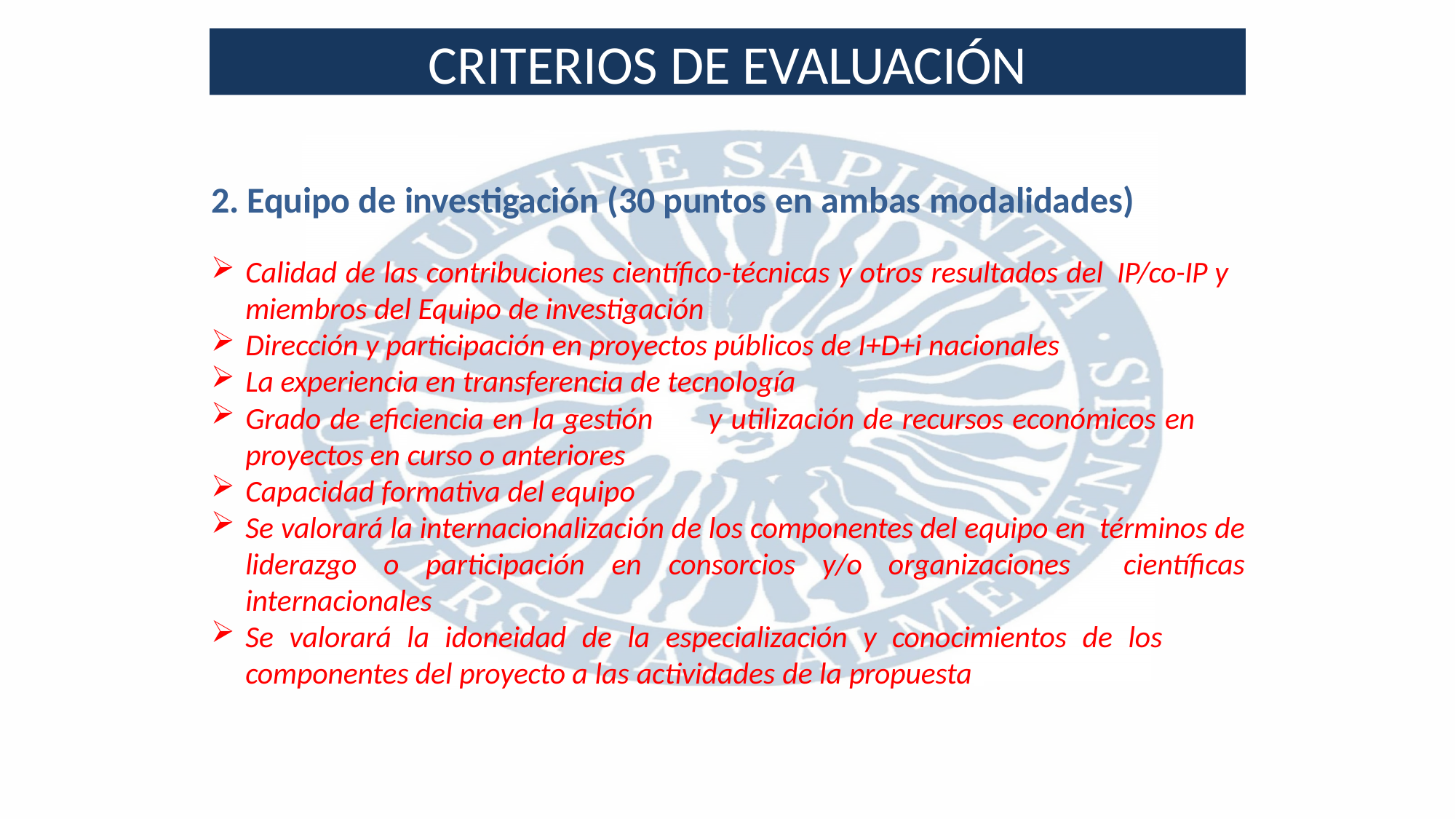

CRITERIOS DE EVALUACIÓN
2. Equipo de investigación (30 puntos en ambas modalidades)

Calidad de las contribuciones científico-técnicas y otros resultados del  IP/co-IP y miembros del Equipo de investigación
Dirección y participación en proyectos públicos de I+D+i nacionales
La experiencia en transferencia de tecnología
Grado de eficiencia en la gestión	y utilización de recursos económicos en  proyectos en curso o anteriores
Capacidad formativa del equipo
Se valorará la internacionalización de los componentes del equipo en  términos de liderazgo o participación en consorcios y/o organizaciones  científicas internacionales
Se valorará la idoneidad de la especialización y conocimientos de los
componentes del proyecto a las actividades de la propuesta